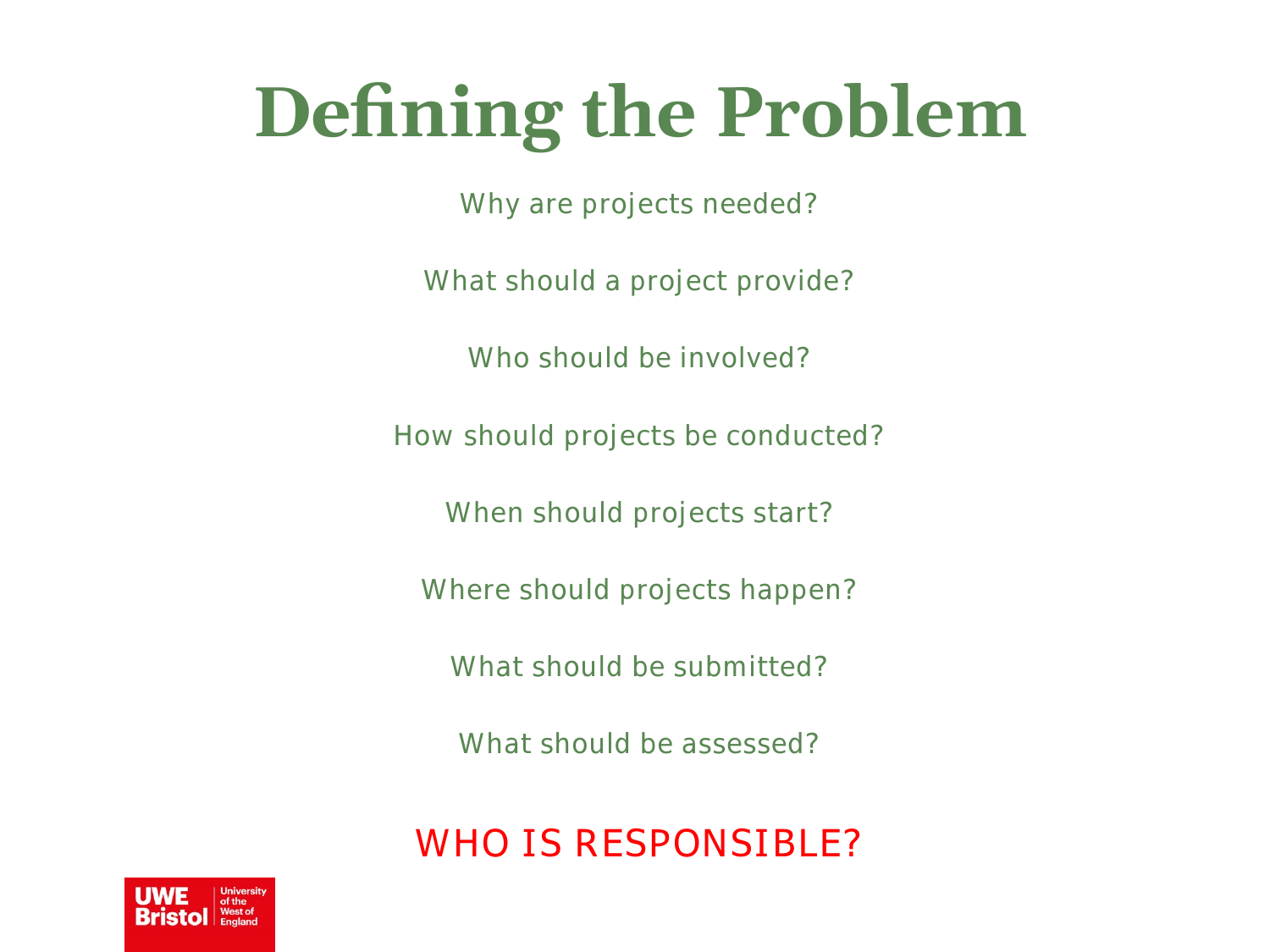

Defining the Problem
Why are projects needed?

What should a project provide?

Who should be involved?

How should projects be conducted?

When should projects start?

Where should projects happen?

What should be submitted?

What should be assessed?

WHO IS RESPONSIBLE?